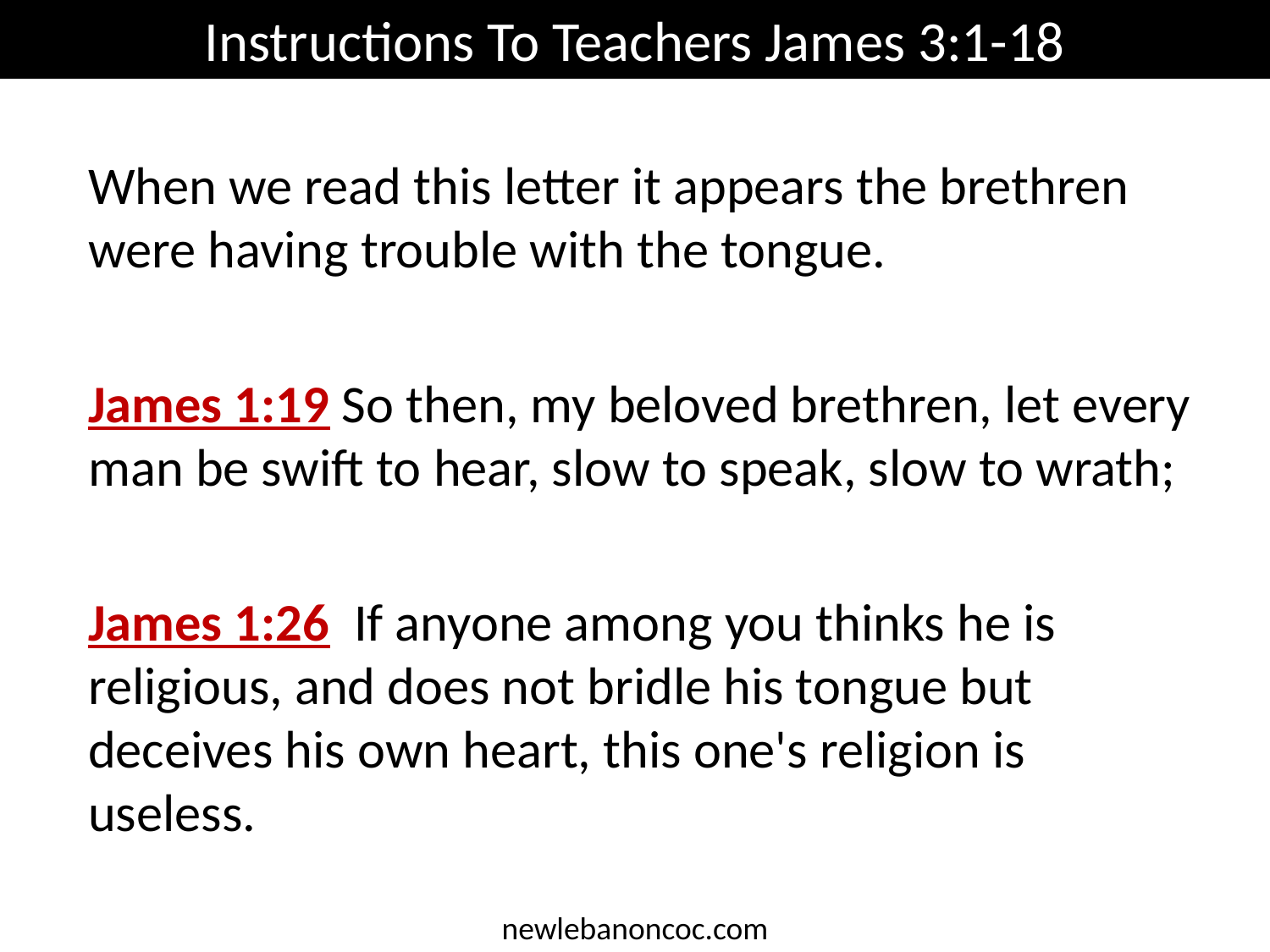

Instructions To Teachers James 3:1-18
When we read this letter it appears the brethren were having trouble with the tongue.

James 1:19 So then, my beloved brethren, let every man be swift to hear, slow to speak, slow to wrath;

James 1:26  If anyone among you thinks he is religious, and does not bridle his tongue but deceives his own heart, this one's religion is useless.
newlebanoncoc.com